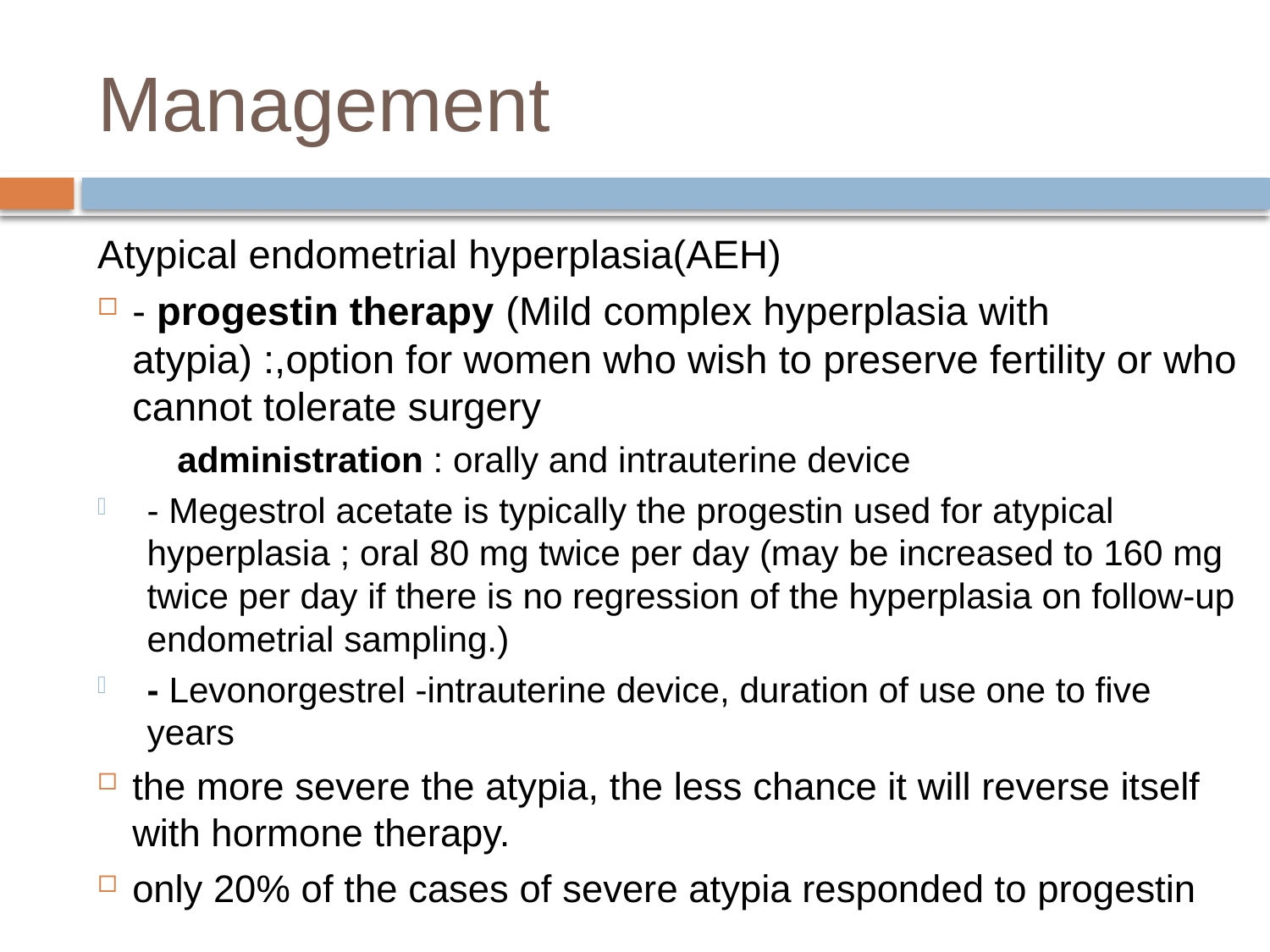

# Management
Atypical endometrial hyperplasia(AEH)
- progestin therapy (Mild complex hyperplasia with atypia) :,option for women who wish to preserve fertility or who cannot tolerate surgery
        administration : orally and intrauterine device
- Megestrol acetate is typically the progestin used for atypical hyperplasia ; oral 80 mg twice per day (may be increased to 160 mg twice per day if there is no regression of the hyperplasia on follow-up endometrial sampling.)
- Levonorgestrel -intrauterine device, duration of use one to five years
the more severe the atypia, the less chance it will reverse itself with hormone therapy.
only 20% of the cases of severe atypia responded to progestin